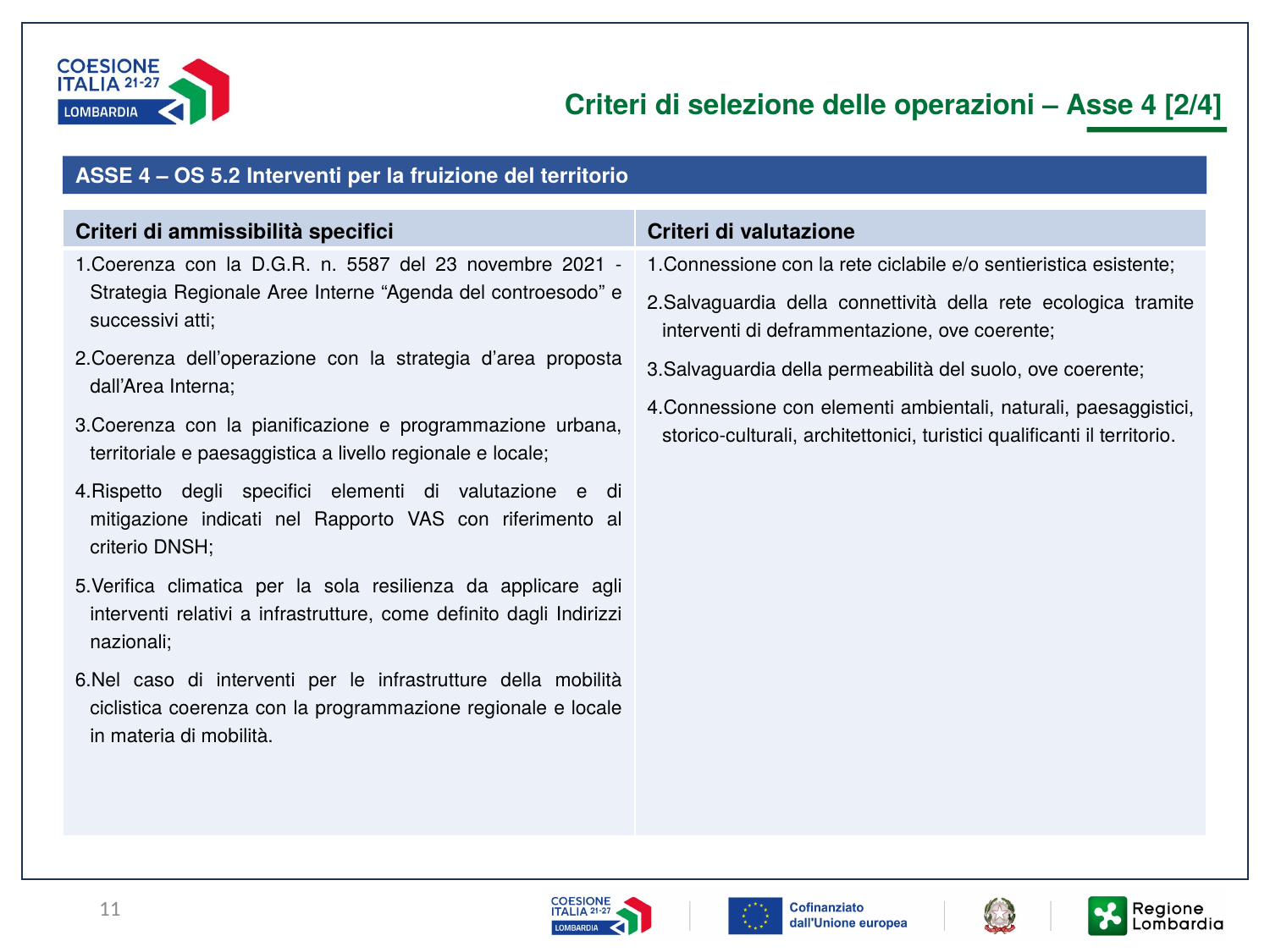

Criteri di selezione delle operazioni – Asse 4 [2/4]
ASSE 4 – OS 5.2 Interventi per la fruizione del territorio
| Criteri di ammissibilità specifici | Criteri di valutazione |
| --- | --- |
| Coerenza con la D.G.R. n. 5587 del 23 novembre 2021 - Strategia Regionale Aree Interne “Agenda del controesodo” e successivi atti; Coerenza dell’operazione con la strategia d’area proposta dall’Area Interna; Coerenza con la pianificazione e programmazione urbana, territoriale e paesaggistica a livello regionale e locale; Rispetto degli specifici elementi di valutazione e di mitigazione indicati nel Rapporto VAS con riferimento al criterio DNSH; Verifica climatica per la sola resilienza da applicare agli interventi relativi a infrastrutture, come definito dagli Indirizzi nazionali; Nel caso di interventi per le infrastrutture della mobilità ciclistica coerenza con la programmazione regionale e locale in materia di mobilità. | Connessione con la rete ciclabile e/o sentieristica esistente; Salvaguardia della connettività della rete ecologica tramite interventi di deframmentazione, ove coerente; Salvaguardia della permeabilità del suolo, ove coerente; Connessione con elementi ambientali, naturali, paesaggistici, storico-culturali, architettonici, turistici qualificanti il territorio. |
11